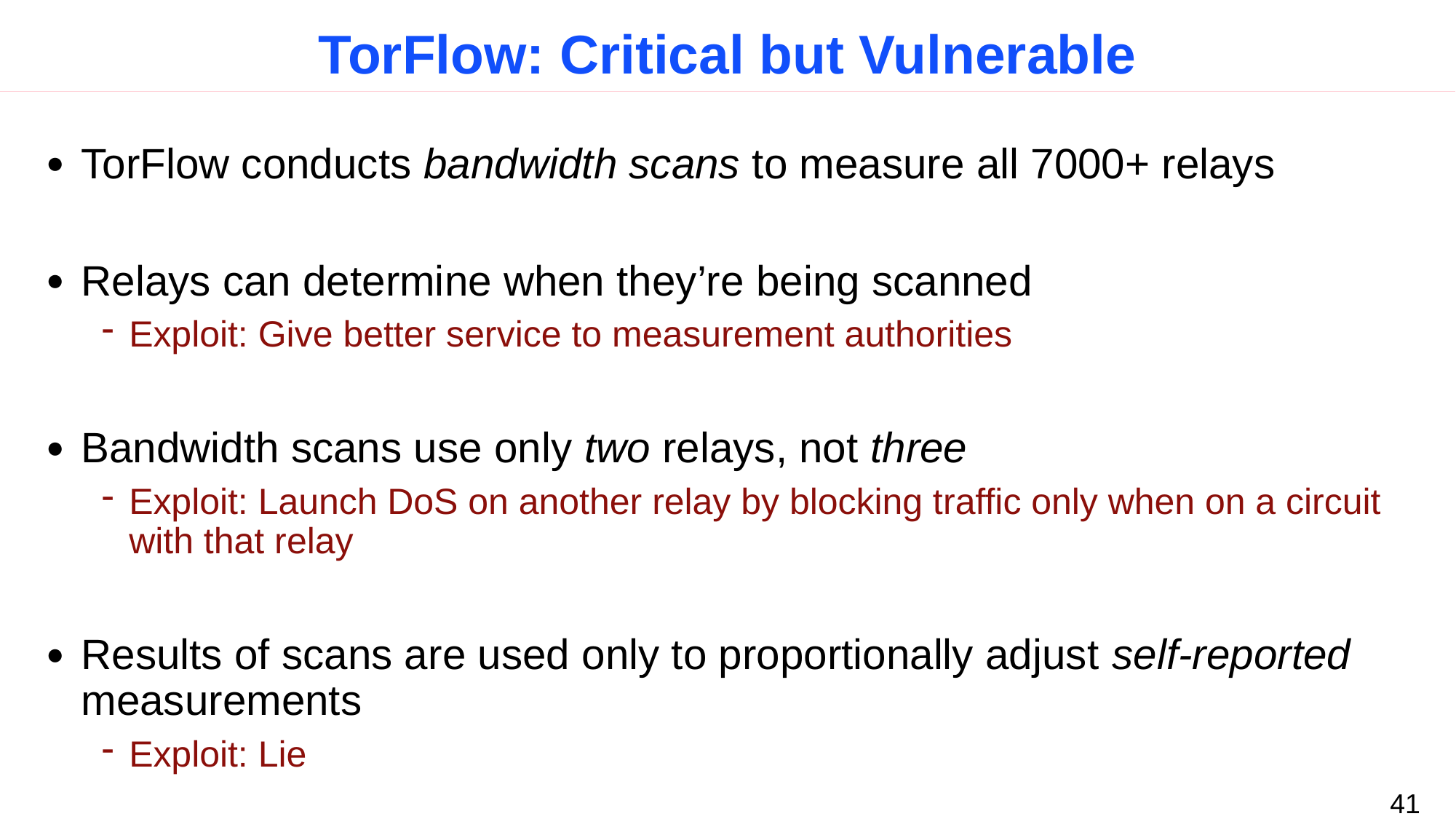

# TorFlow: Critical but Vulnerable
TorFlow conducts bandwidth scans to measure all 7000+ relays

Relays can determine when they’re being scanned
Exploit: Give better service to measurement authorities

Bandwidth scans use only two relays, not three
Exploit: Launch DoS on another relay by blocking traffic only when on a circuit with that relay

Results of scans are used only to proportionally adjust self-reported measurements
Exploit: Lie